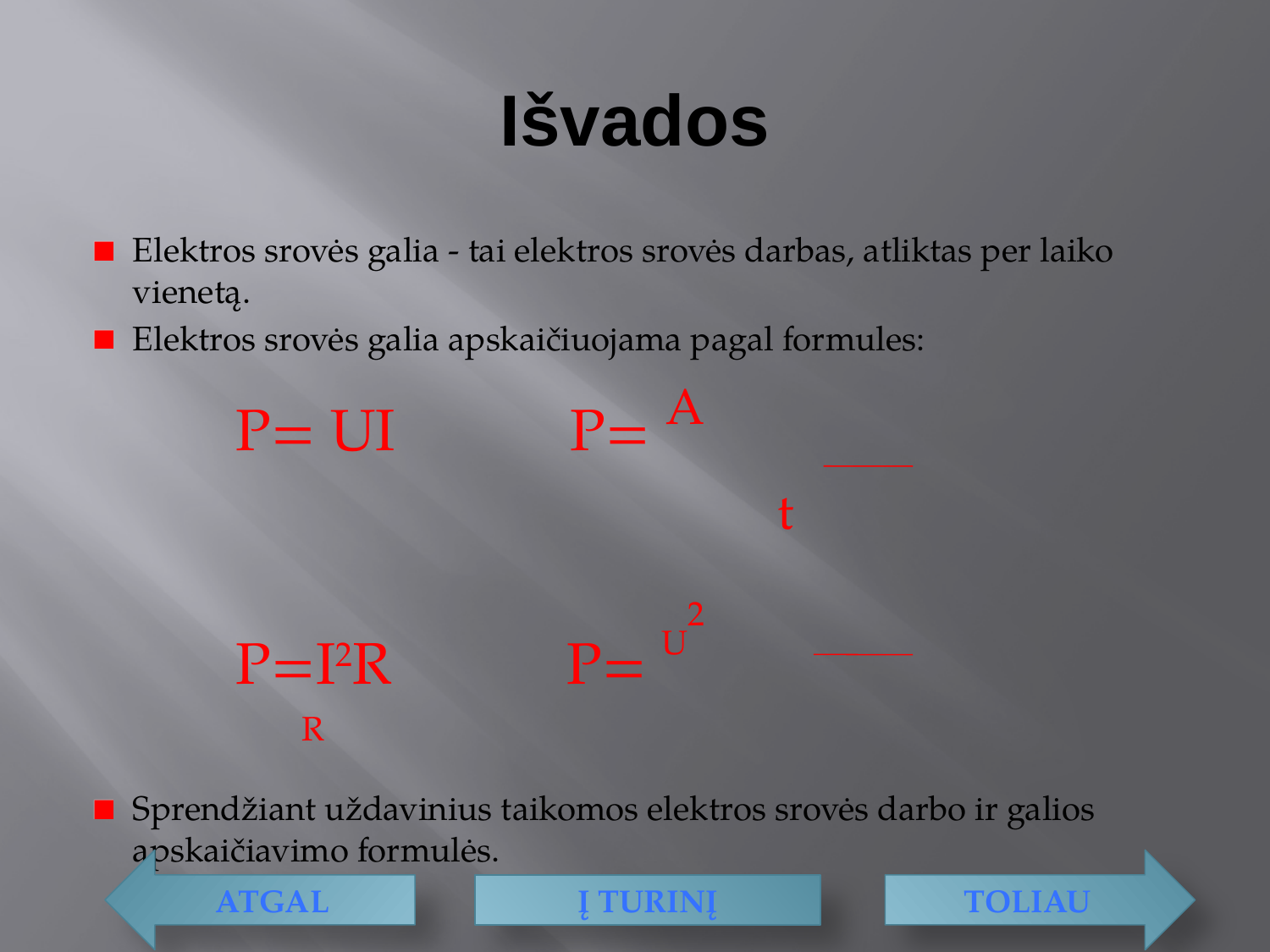

# Išvados
Elektros srovės galia - tai elektros srovės darbas, atliktas per laiko vienetą.
Elektros srovės galia apskaičiuojama pagal formules:
          P= UI            P= A
                       t
          P=I2R            P= U2
					                    R
Sprendžiant uždavinius taikomos elektros srovės darbo ir galios apskaičiavimo formulės.
atgal
toliau
Į turinį